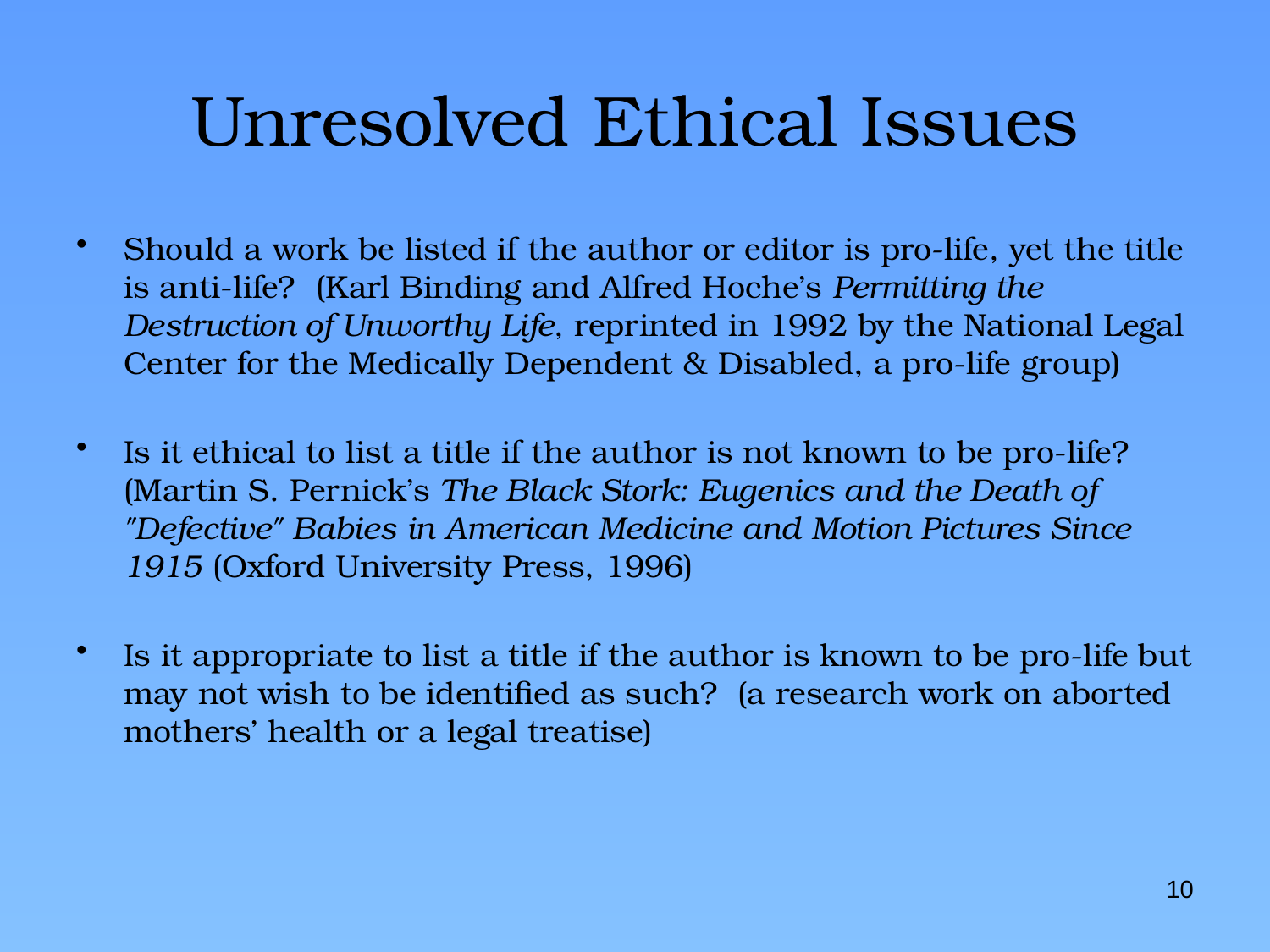

# Unresolved Ethical Issues
Should a work be listed if the author or editor is pro-life, yet the title is anti-life?  (Karl Binding and Alfred Hoche’s Permitting the Destruction of Unworthy Life, reprinted in 1992 by the National Legal Center for the Medically Dependent & Disabled, a pro-life group)

Is it ethical to list a title if the author is not known to be pro-life?  (Martin S. Pernick’s The Black Stork: Eugenics and the Death of "Defective" Babies in American Medicine and Motion Pictures Since 1915 (Oxford University Press, 1996)

Is it appropriate to list a title if the author is known to be pro-life but may not wish to be identified as such?  (a research work on aborted mothers’ health or a legal treatise)

10